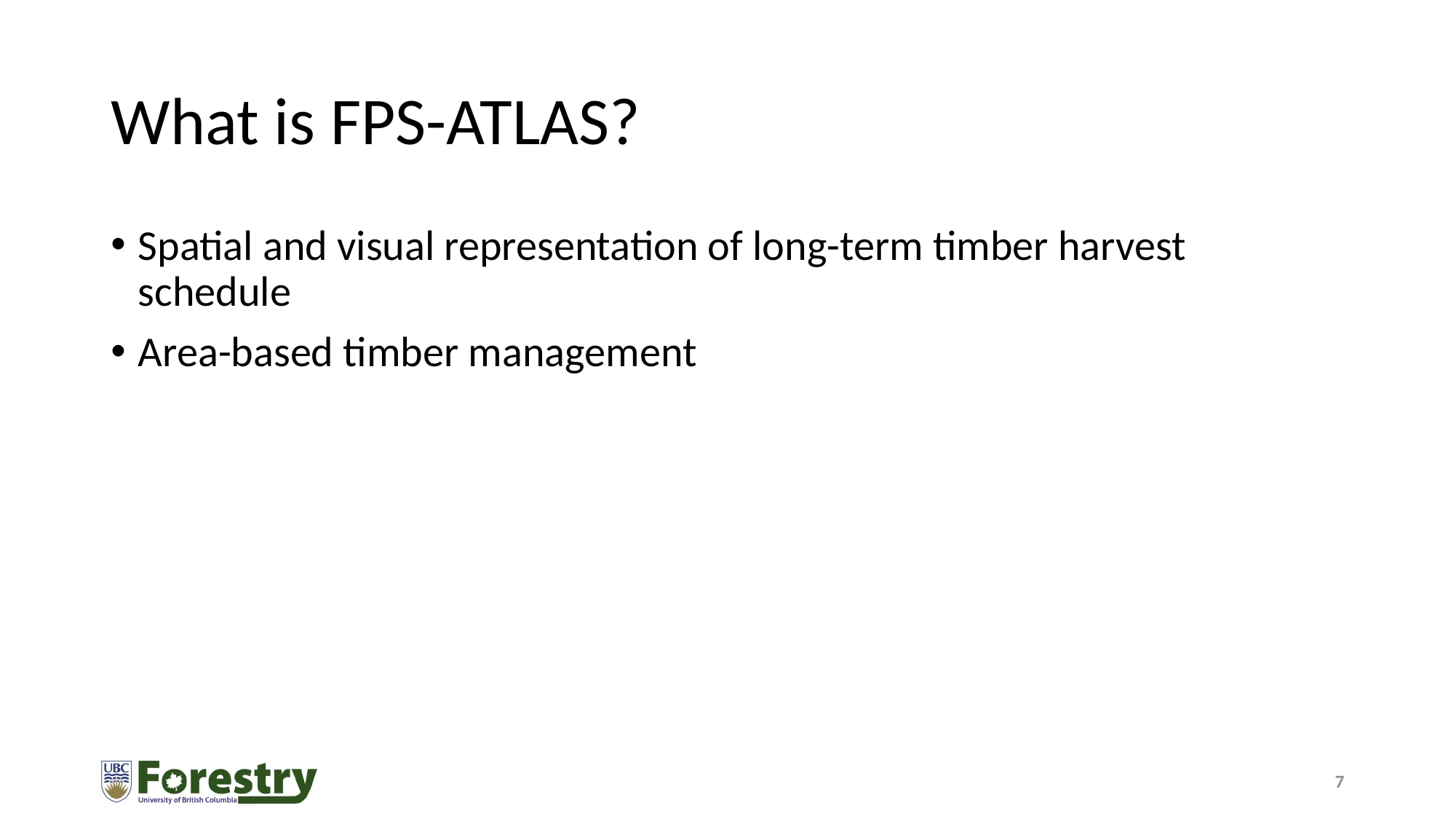

# What is FPS-ATLAS?
Spatial and visual representation of long-term timber harvest schedule
Area-based timber management

7